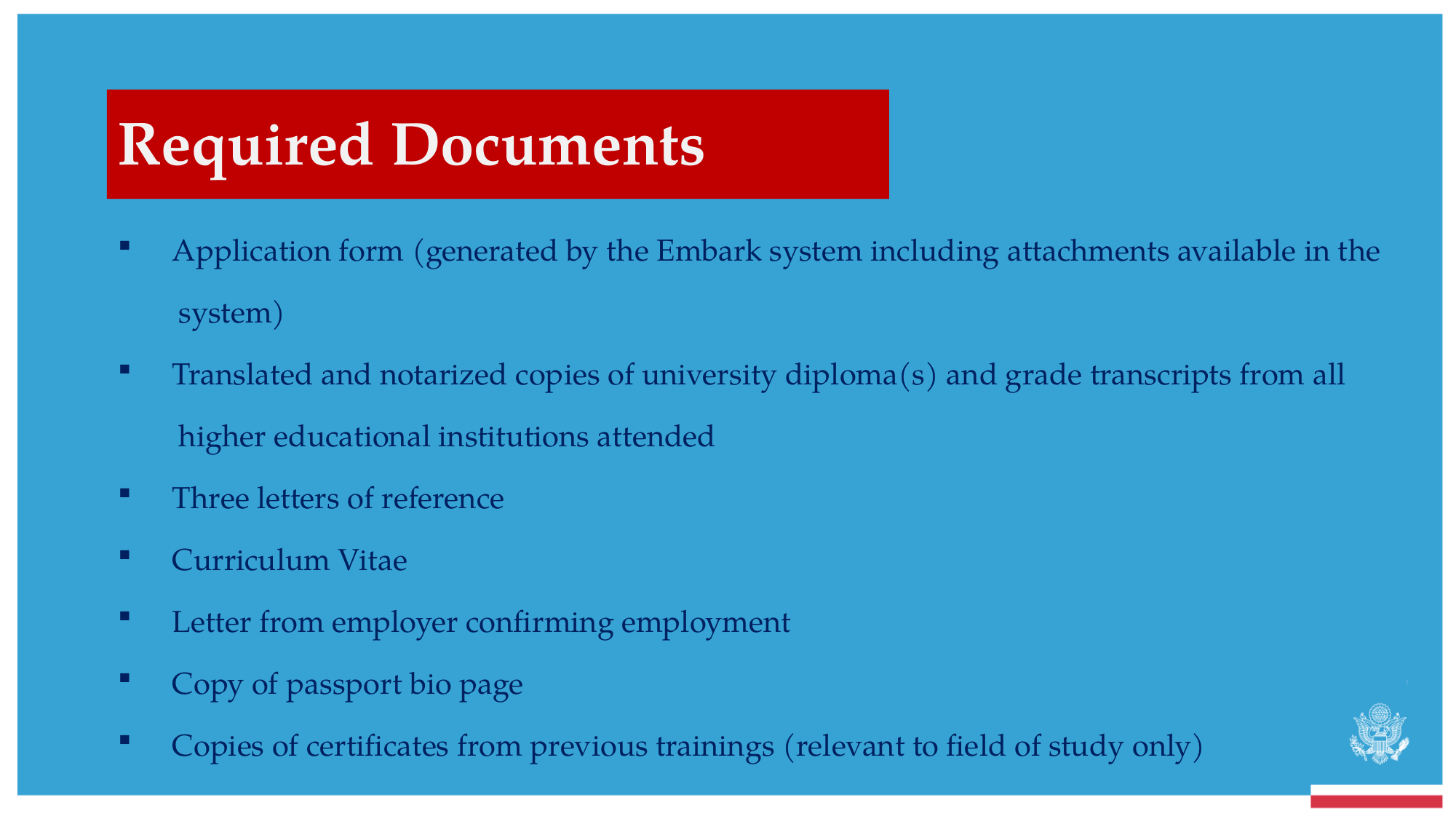

Required Documents
Application form (generated by the Embark system including attachments available in the
        system)
Translated and notarized copies of university diploma(s) and grade transcripts from all
        higher educational institutions attended
Three letters of reference
Curriculum Vitae
Letter from employer confirming employment
Copy of passport bio page
Copies of certificates from previous trainings (relevant to field of study only)